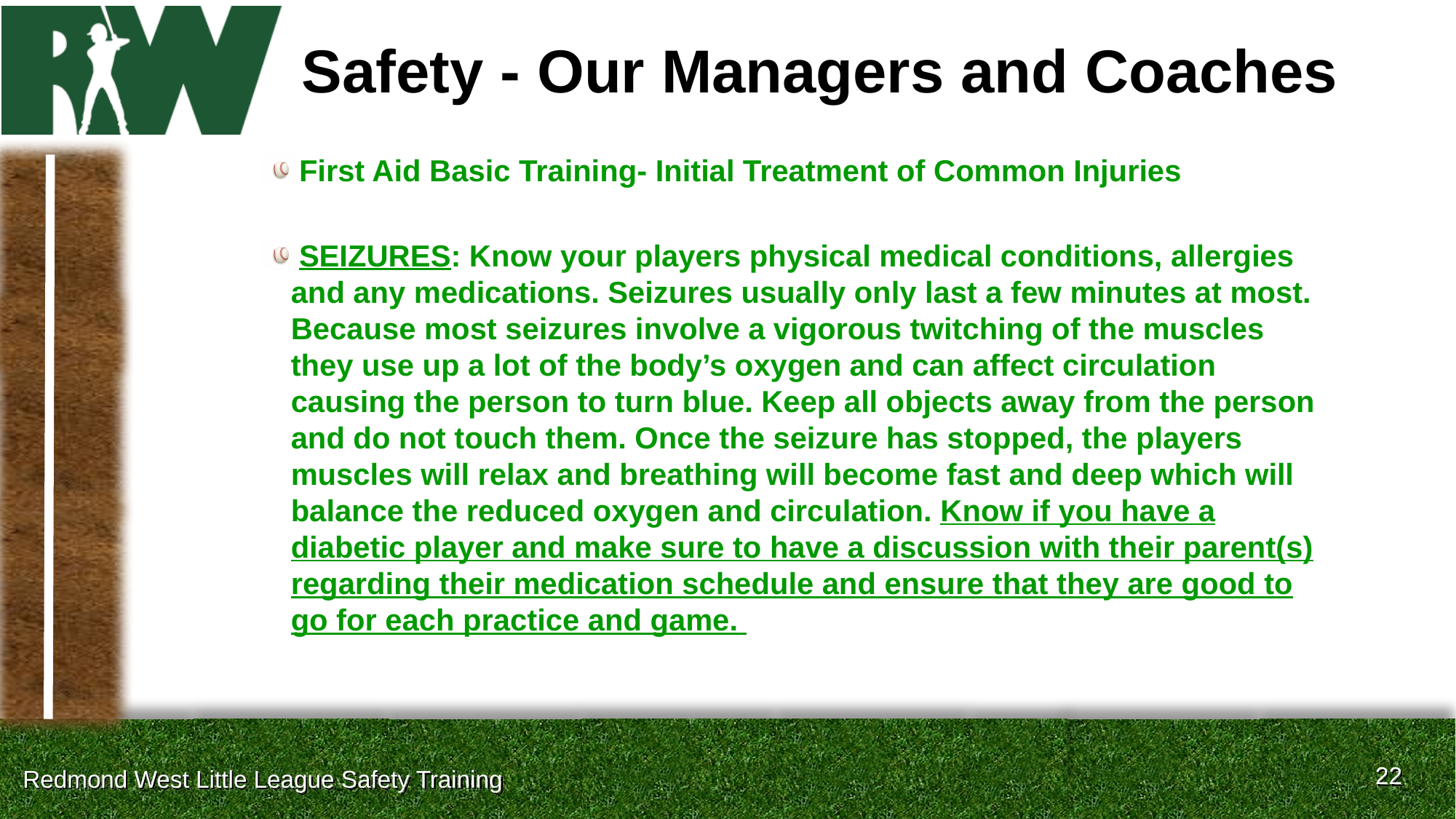

# Safety - Our Managers and Coaches
First Aid Basic Training- Initial Treatment of Common Injuries

SEIZURES: Know your players physical medical conditions, allergies and any medications. Seizures usually only last a few minutes at most. Because most seizures involve a vigorous twitching of the muscles they use up a lot of the body’s oxygen and can affect circulation causing the person to turn blue. Keep all objects away from the person and do not touch them. Once the seizure has stopped, the players muscles will relax and breathing will become fast and deep which will balance the reduced oxygen and circulation. Know if you have a diabetic player and make sure to have a discussion with their parent(s) regarding their medication schedule and ensure that they are good to go for each practice and game.